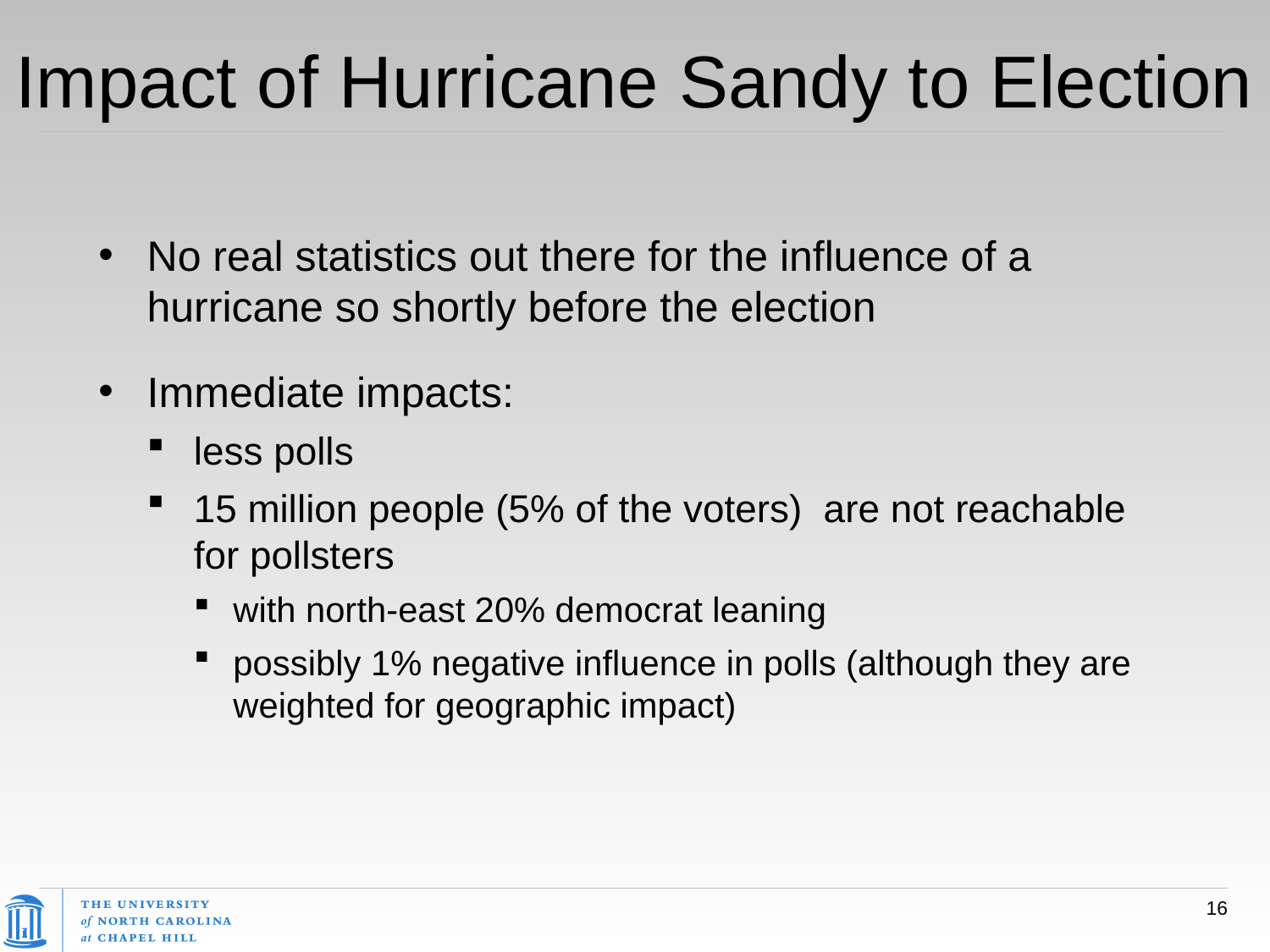

# Impact of Hurricane Sandy to Election
No real statistics out there for the influence of a hurricane so shortly before the election
Immediate impacts:
less polls
15 million people (5% of the voters)  are not reachable for pollsters
with north-east 20% democrat leaning
possibly 1% negative influence in polls (although they are weighted for geographic impact)

16